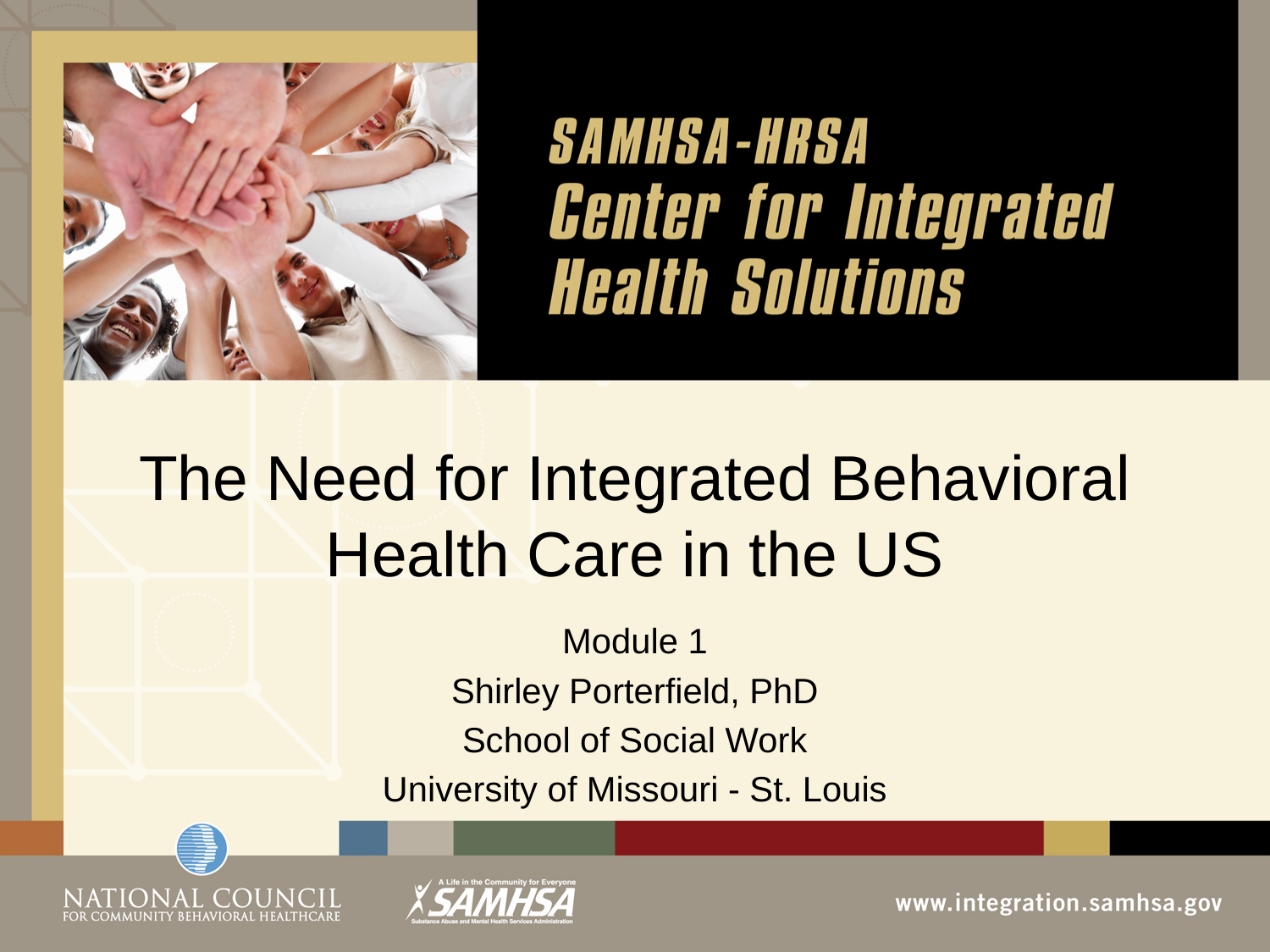

# The Need for Integrated Behavioral Health Care in the US
Module 1
Shirley Porterfield, PhD
School of Social Work
University of Missouri - St. Louis